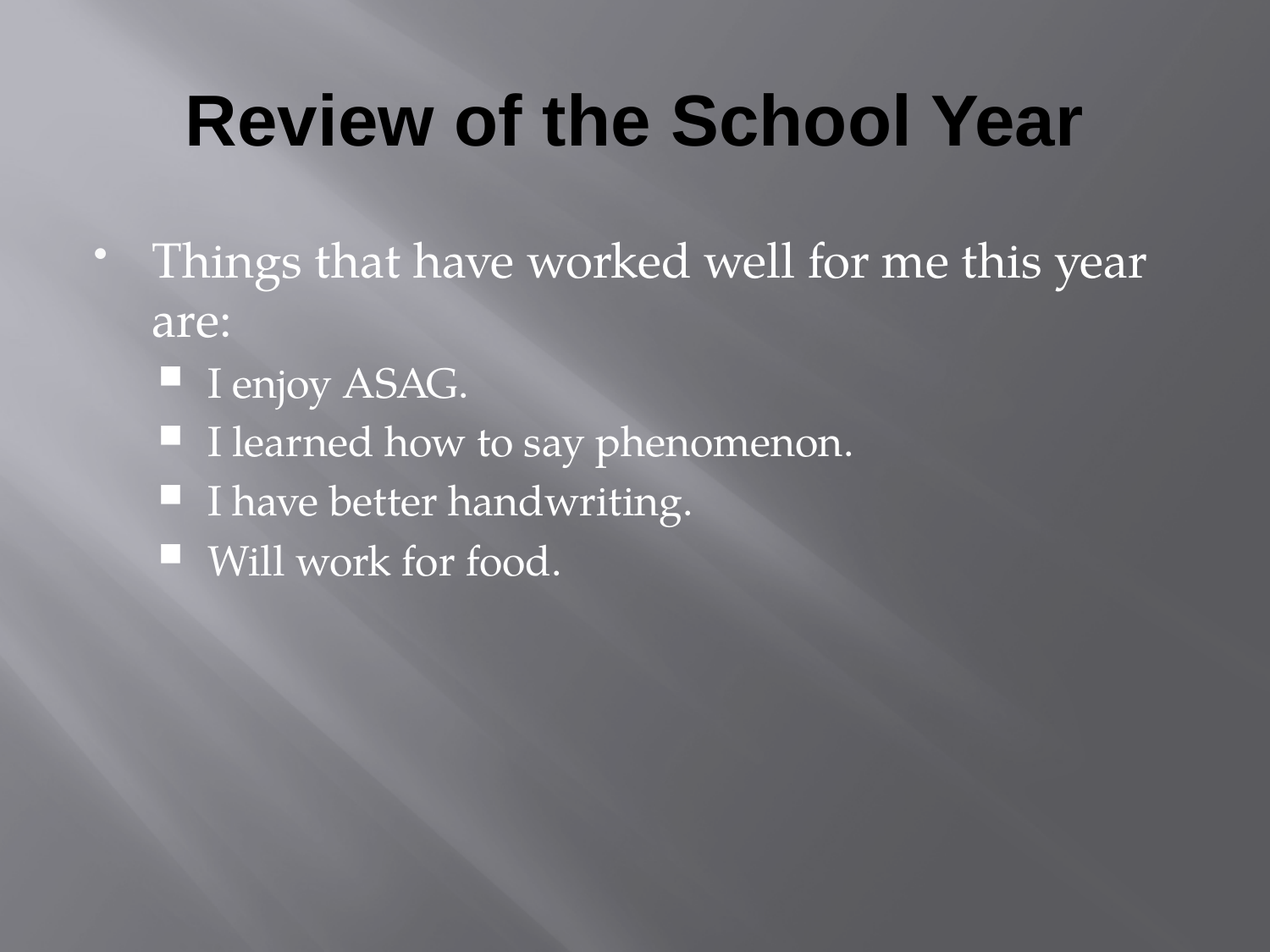

# Review of the School Year
Things that have worked well for me this year are:
 I enjoy ASAG.
 I learned how to say phenomenon.
 I have better handwriting.
 Will work for food.